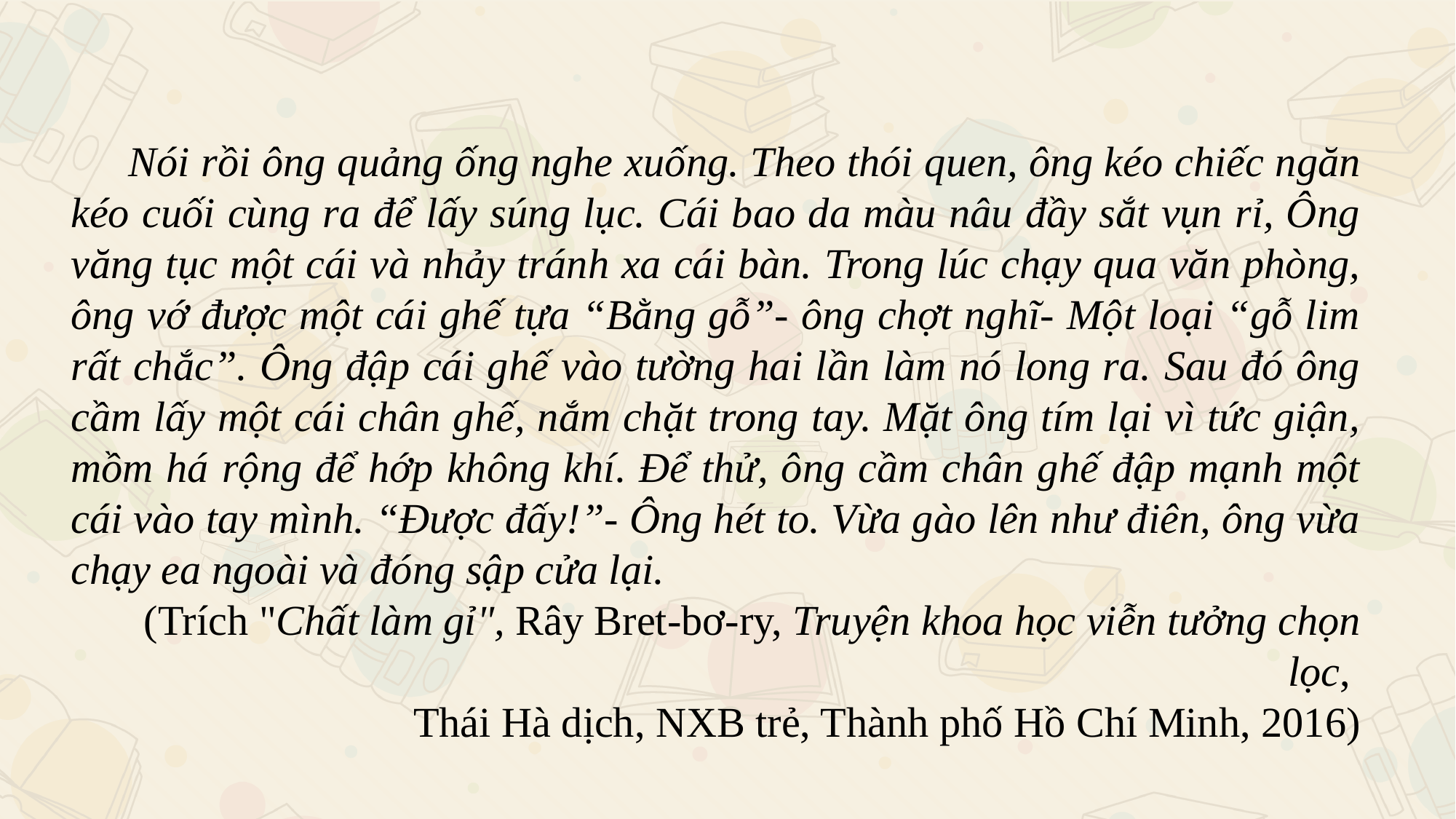

Nói rồi ông quảng ống nghe xuống. Theo thói quen, ông kéo chiếc ngăn kéo cuối cùng ra để lấy súng lục. Cái bao da màu nâu đầy sắt vụn rỉ, Ông văng tục một cái và nhảy tránh xa cái bàn. Trong lúc chạy qua văn phòng, ông vớ được một cái ghế tựa “Bằng gỗ”- ông chợt nghĩ- Một loại “gỗ lim rất chắc”. Ông đập cái ghế vào tường hai lần làm nó long ra. Sau đó ông cầm lấy một cái chân ghế, nắm chặt trong tay. Mặt ông tím lại vì tức giận, mồm há rộng để hớp không khí. Để thử, ông cầm chân ghế đập mạnh một cái vào tay mình. “Được đấy!”- Ông hét to. Vừa gào lên như điên, ông vừa chạy ea ngoài và đóng sập cửa lại.
(Trích "Chất làm gỉ", Rây Bret-bơ-ry, Truyện khoa học viễn tưởng chọn lọc,
Thái Hà dịch, NXB trẻ, Thành phố Hồ Chí Minh, 2016)